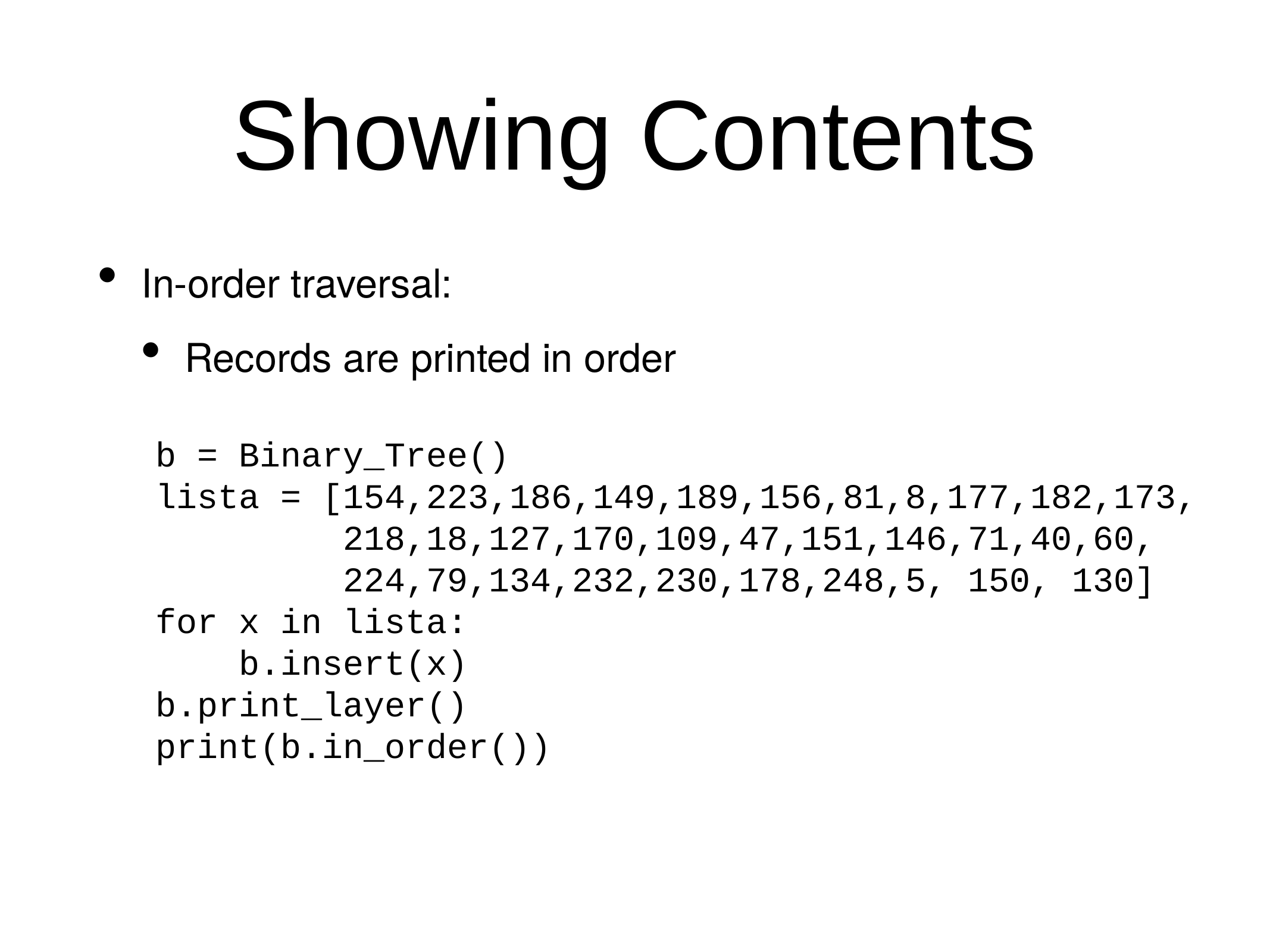

# Showing Contents
In-order traversal:
Records are printed in order
    b = Binary_Tree()
    lista = [154,223,186,149,189,156,81,8,177,182,173,
             218,18,127,170,109,47,151,146,71,40,60,
             224,79,134,232,230,178,248,5, 150, 130]
    for x in lista:
        b.insert(x)
    b.print_layer()
    print(b.in_order())